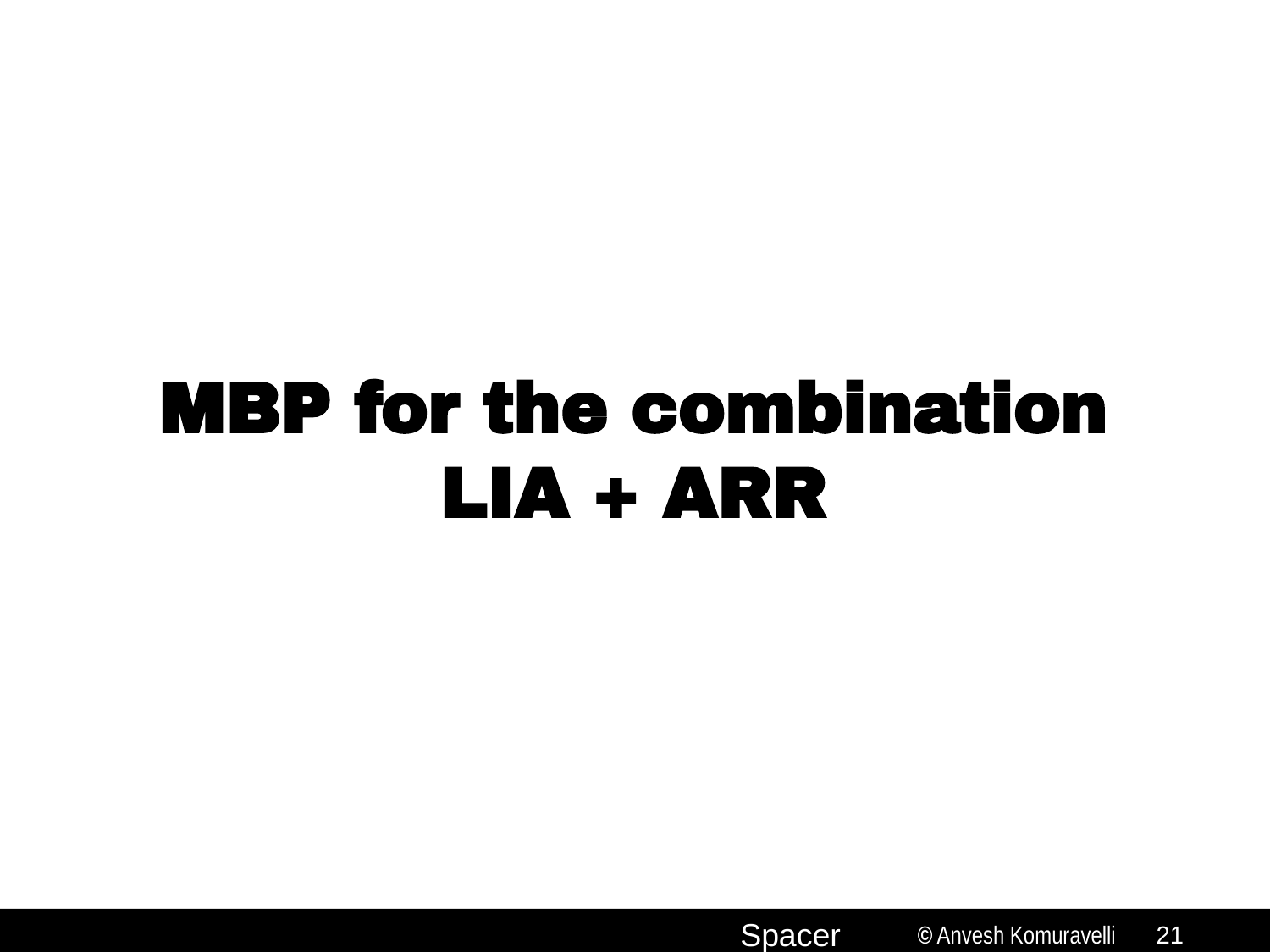

MBP for the combination
LIA + ARR
21